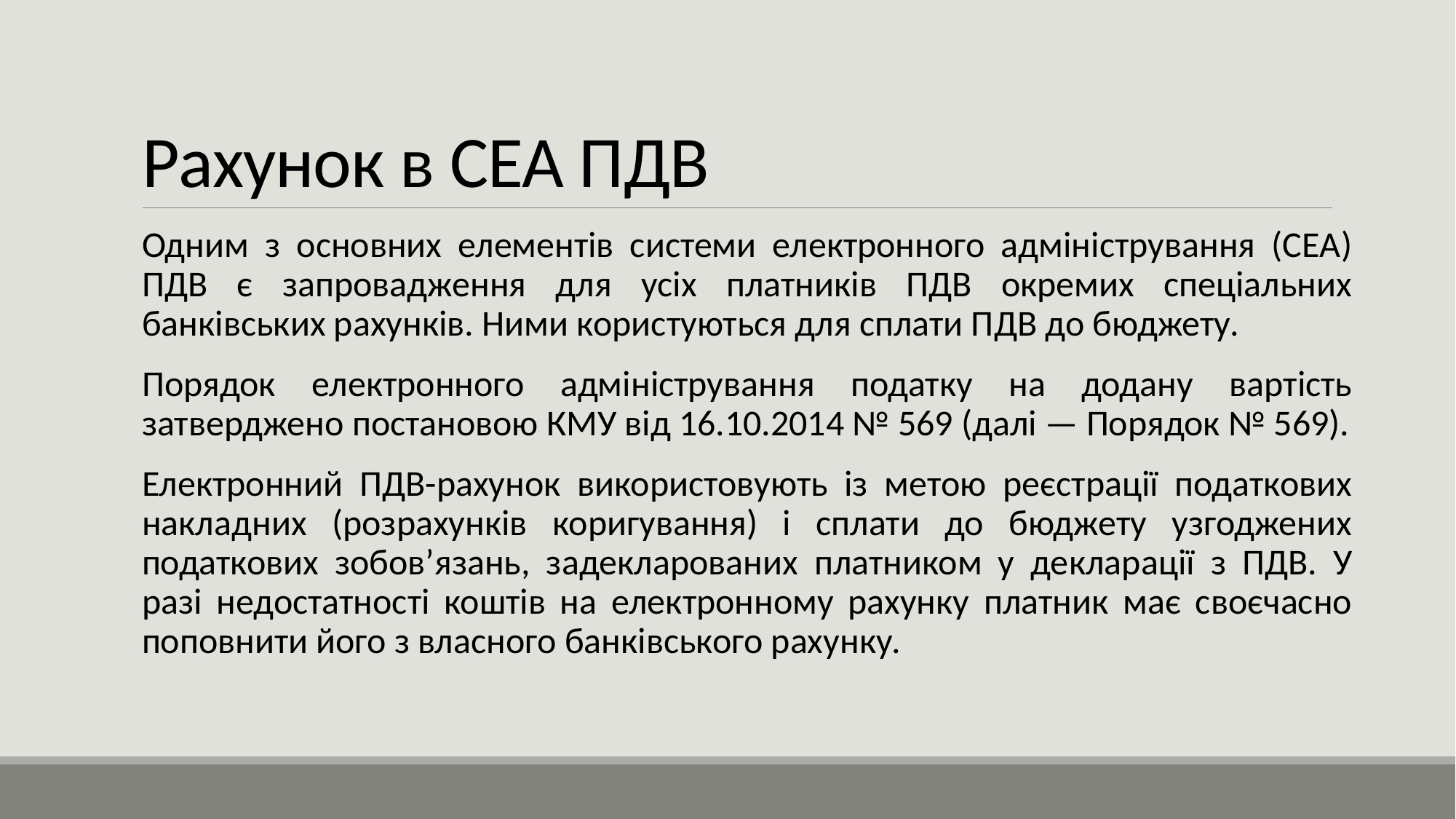

# Рахунок в СЕА ПДВ
Одним з основних елементів системи електронного адміністрування (СЕА) ПДВ є запровадження для усіх платників ПДВ окремих спеціальних банківських рахунків. Ними користуються для сплати ПДВ до бюджету.
Порядок електронного адміністрування податку на додану вартість затверджено постановою КМУ від 16.10.2014 № 569 (далі — Порядок № 569).
Електронний ПДВ-рахунок використовують із метою реєстрації податкових накладних (розрахунків коригування) і сплати до бюджету узгоджених податкових зобов’язань, задекларованих платником у декларації з ПДВ. У разі недостатності коштів на електронному рахунку платник має своєчасно поповнити його з власного банківського рахунку.